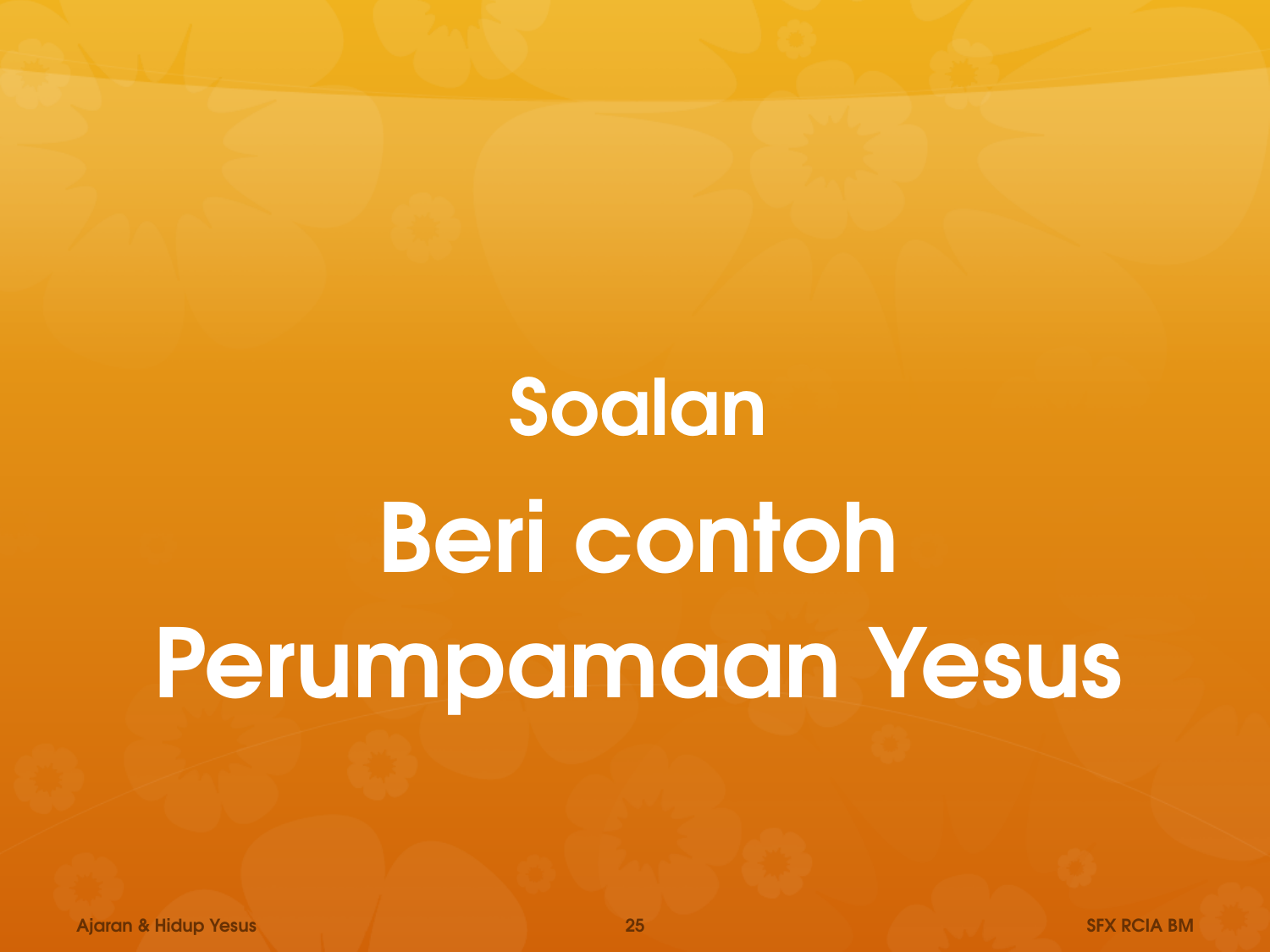

# Soalan
Beri contoh Perumpamaan Yesus
Ajaran & Hidup Yesus
25
SFX RCIA BM